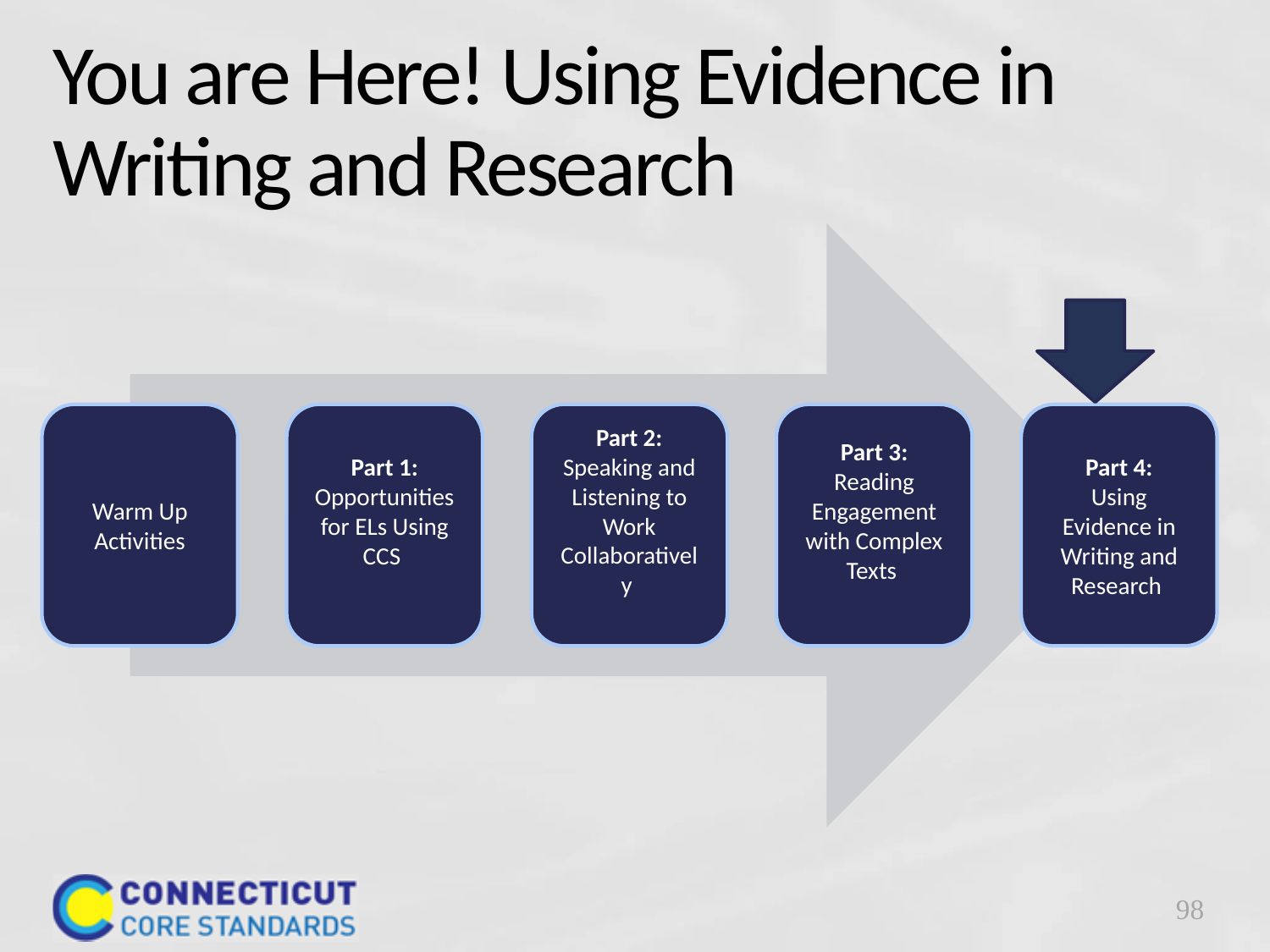

# You are Here! Using Evidence in Writing and Research
Part 1: Opportunities for ELs Using CCS
Part 2: Speaking and Listening to Work Collaboratively
Part 3: Reading Engagement with Complex Texts
Part 4:
Using Evidence in Writing and Research
Warm Up Activities

98